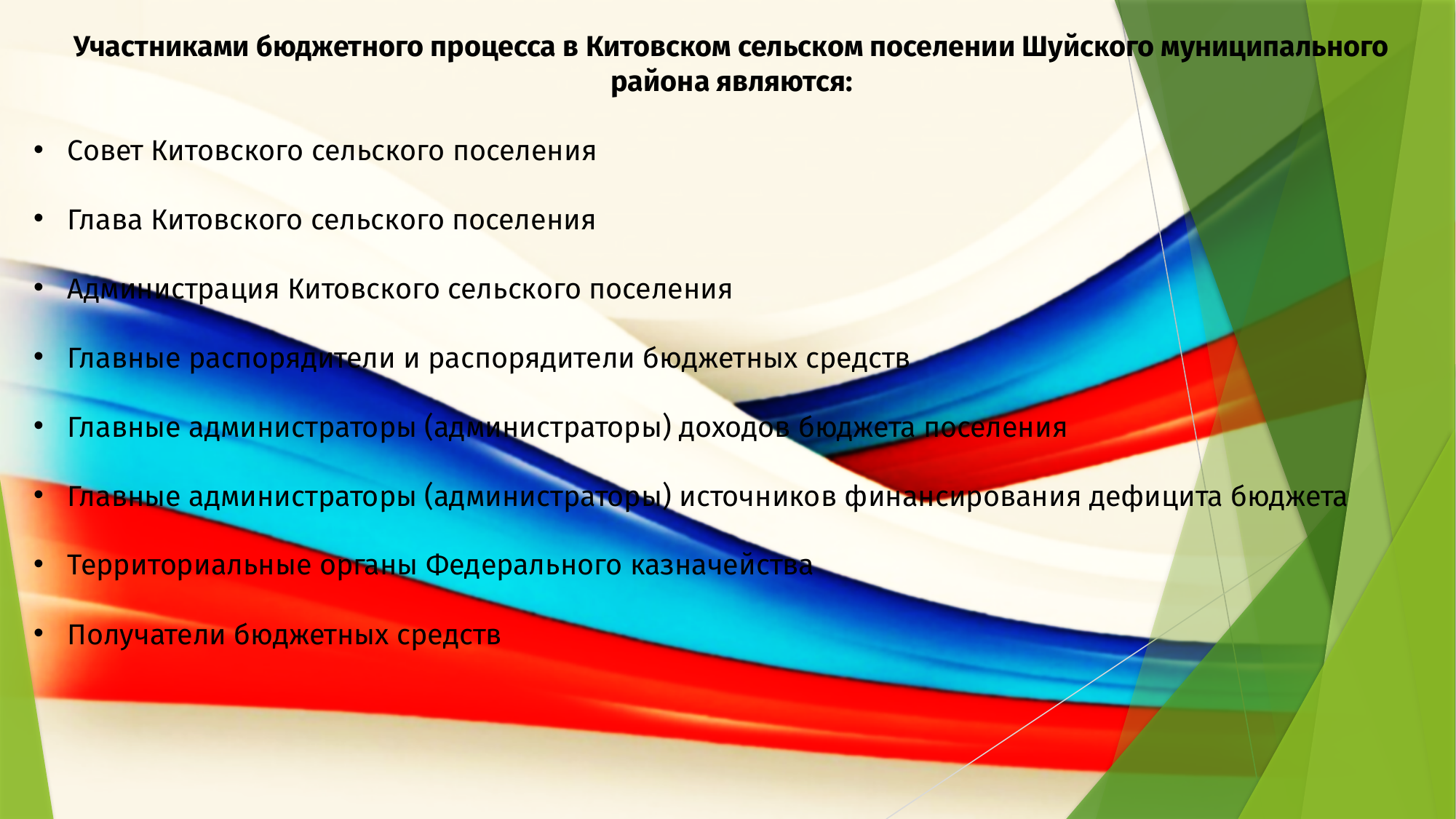

Участниками бюджетного процесса в Китовском сельском поселении Шуйского муниципального района являются:

Совет Китовского сельского поселения

Глава Китовского сельского поселения

Администрация Китовского сельского поселения

Главные распорядители и распорядители бюджетных средств

Главные администраторы (администраторы) доходов бюджета поселения

Главные администраторы (администраторы) источников финансирования дефицита бюджета

Территориальные органы Федерального казначейства

Получатели бюджетных средств